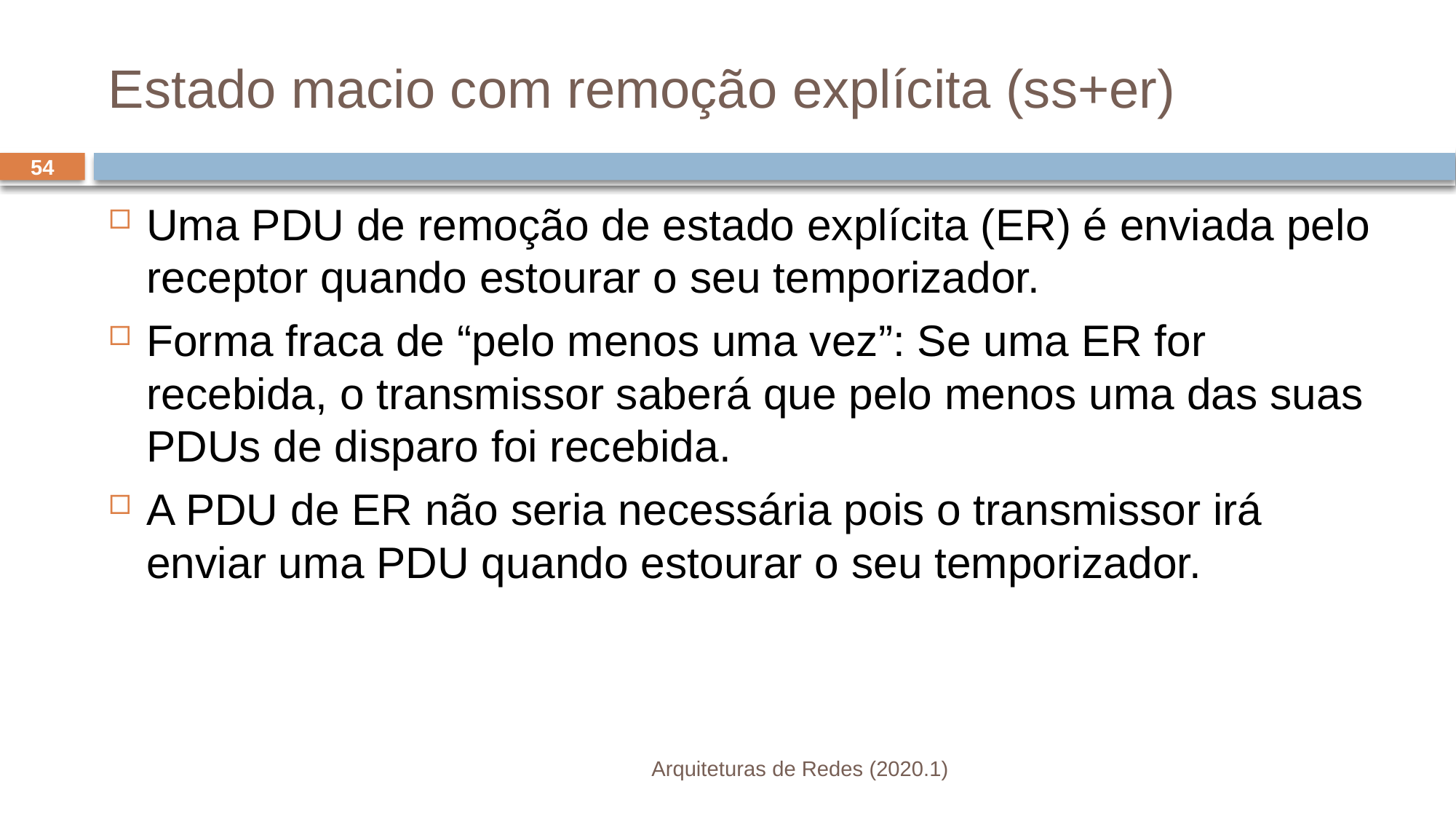

# Estado macio com remoção explícita (ss+er)
54
Uma PDU de remoção de estado explícita (ER) é enviada pelo receptor quando estourar o seu temporizador.
Forma fraca de “pelo menos uma vez”: Se uma ER for recebida, o transmissor saberá que pelo menos uma das suas PDUs de disparo foi recebida.
A PDU de ER não seria necessária pois o transmissor irá enviar uma PDU quando estourar o seu temporizador.
Arquiteturas de Redes (2020.1)